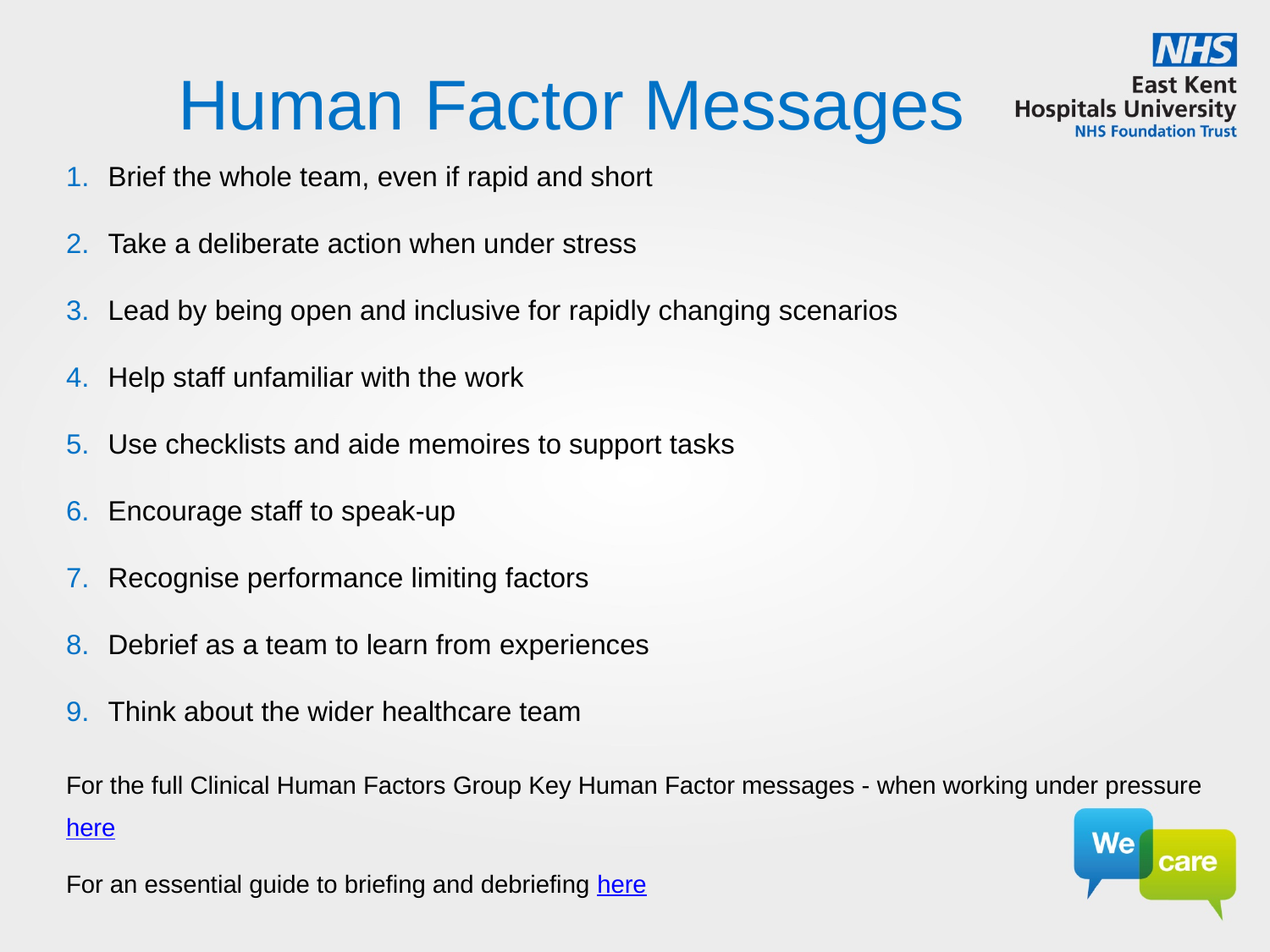

# Human Factor Messages
Brief the whole team, even if rapid and short

Take a deliberate action when under stress

Lead by being open and inclusive for rapidly changing scenarios

Help staff unfamiliar with the work

Use checklists and aide memoires to support tasks

Encourage staff to speak-up

Recognise performance limiting factors

Debrief as a team to learn from experiences

Think about the wider healthcare team

For the full Clinical Human Factors Group Key Human Factor messages - when working under pressure here

For an essential guide to briefing and debriefing here